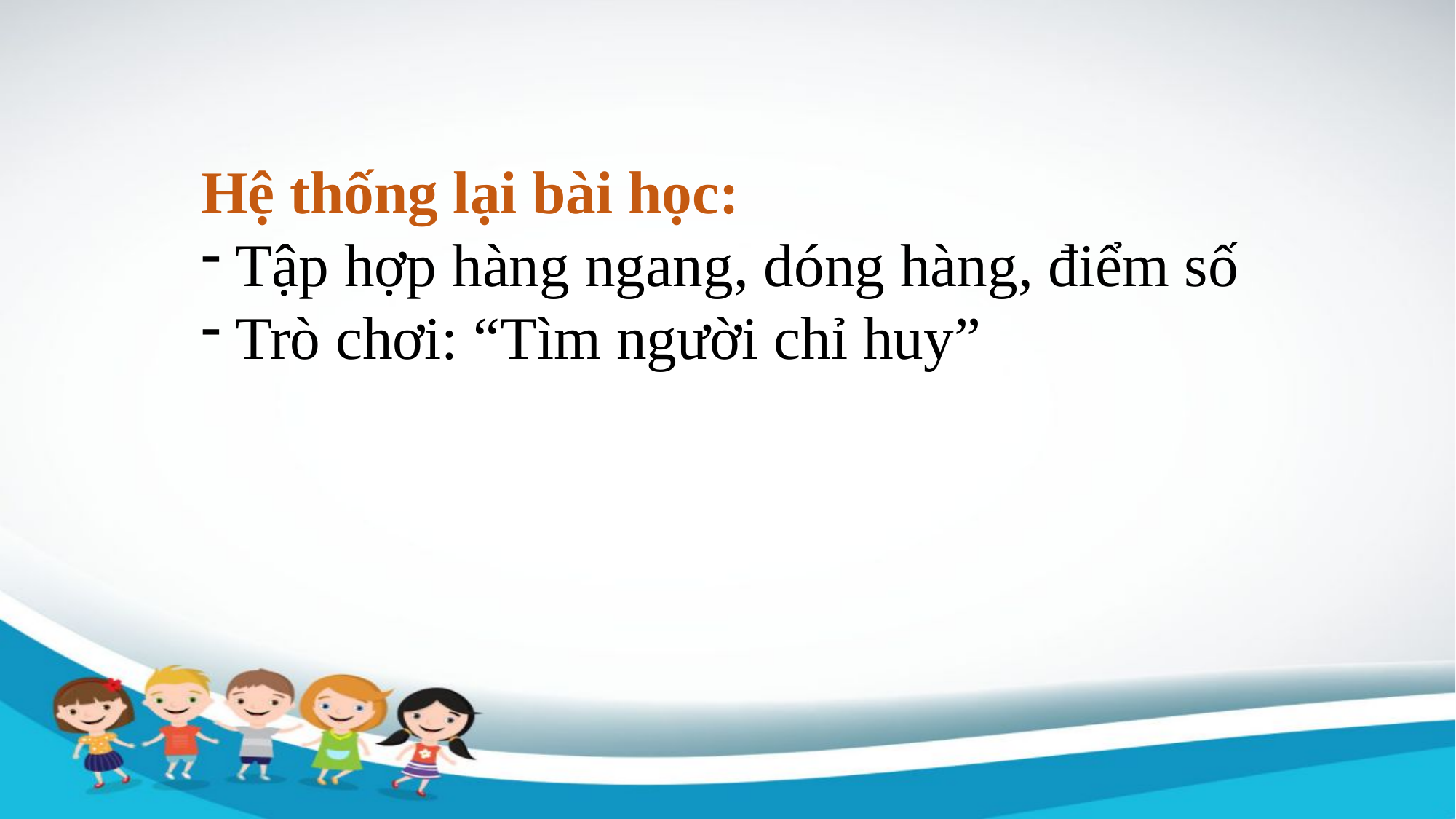

Hệ thống lại bài học:
Tập hợp hàng ngang, dóng hàng, điểm số
Trò chơi: “Tìm người chỉ huy”